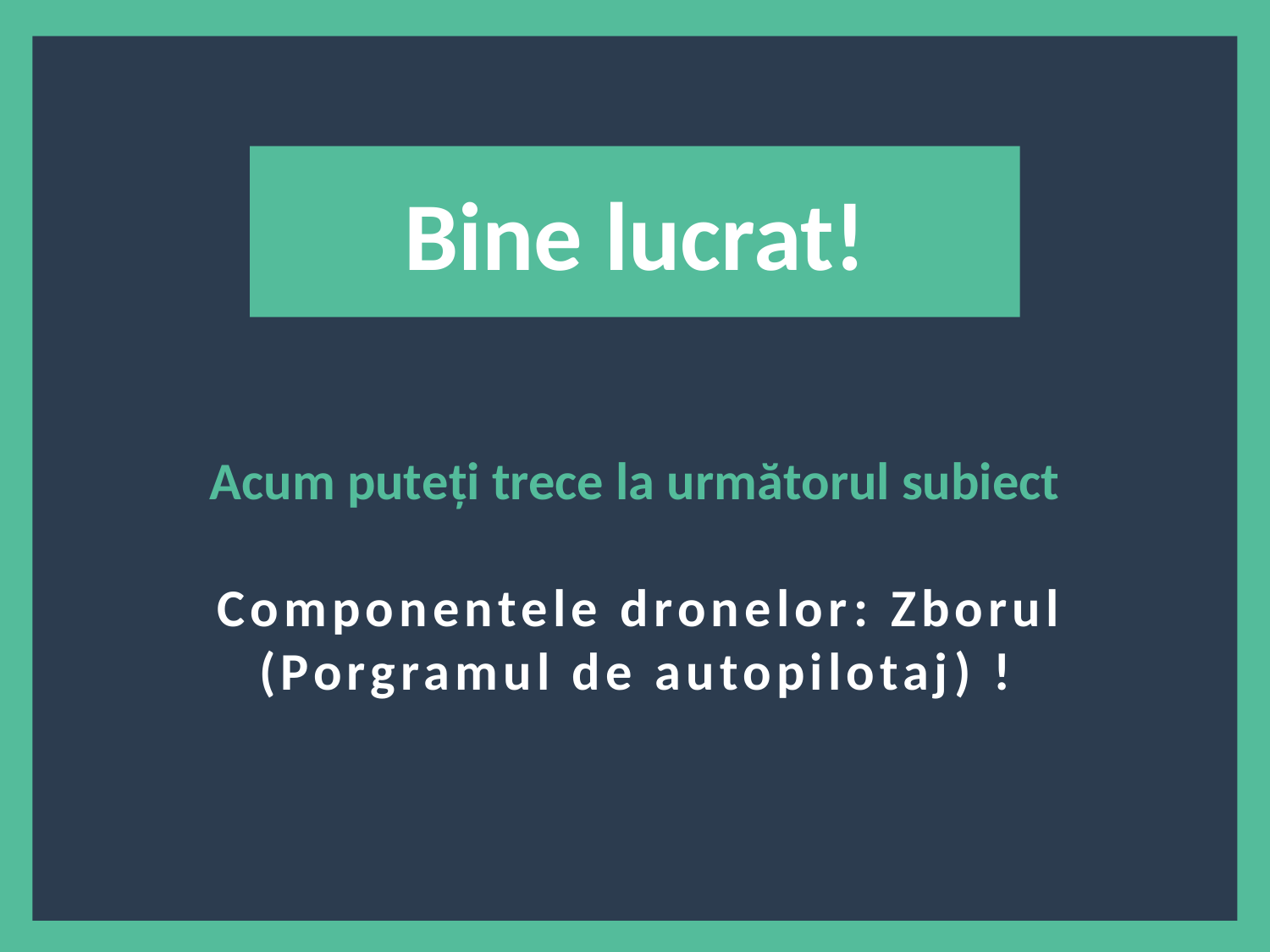

?

Bine lucrat!
Acum puteți trece la următorul subiect

 Componentele dronelor: Zborul (Porgramul de autopilotaj) !
6